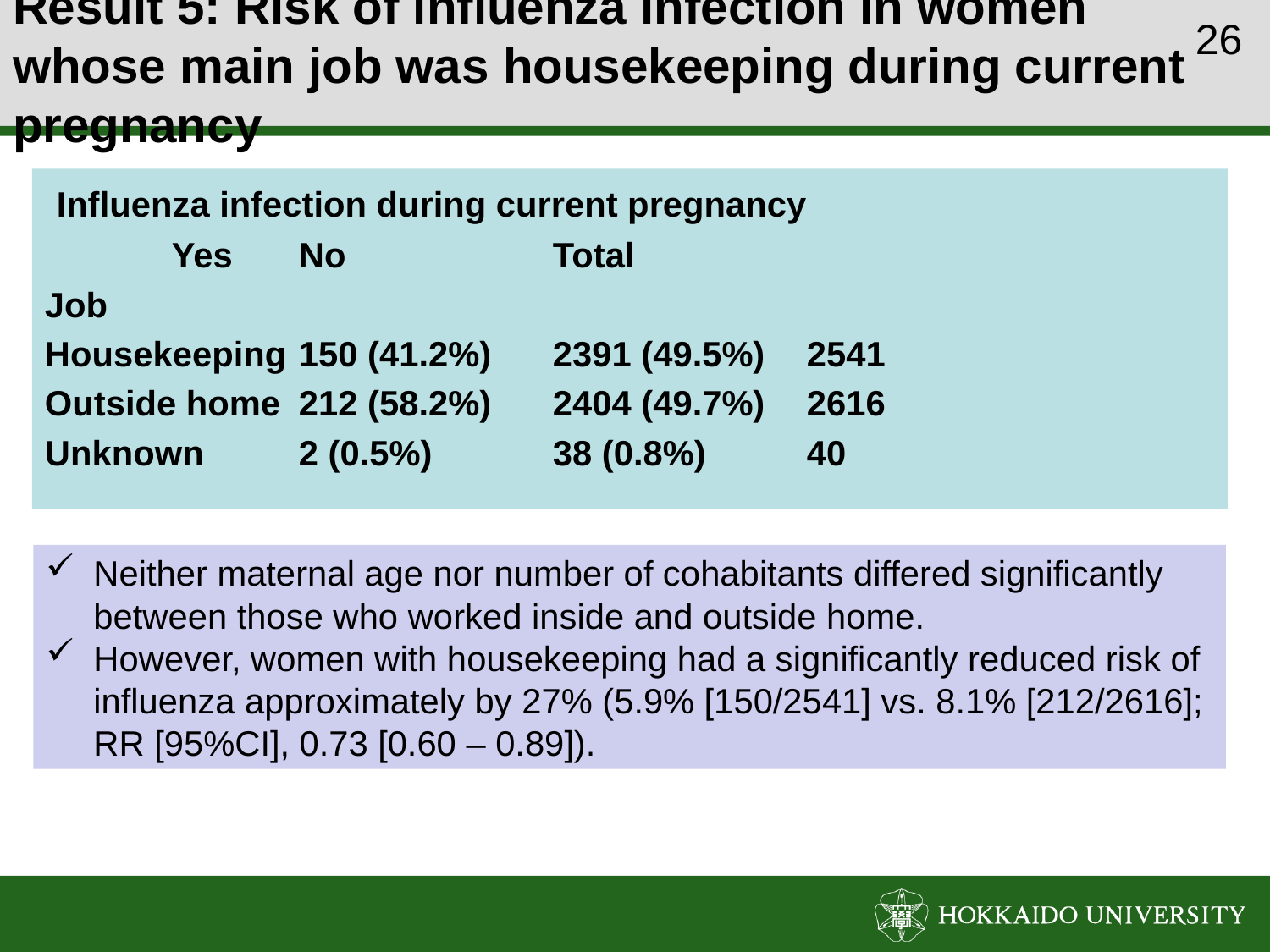

# Result 5: Risk of influenza infection in women whose main job was housekeeping during current pregnancy
26
 Influenza infection during current pregnancy
	Yes	No         	Total
Job
Housekeeping	150 (41.2%)	2391 (49.5%)	2541
Outside home	212 (58.2%)	2404 (49.7%)	2616
Unknown	2 (0.5%)	38 (0.8%)  	40
Neither maternal age nor number of cohabitants differed significantly between those who worked inside and outside home.
However, women with housekeeping had a significantly reduced risk of influenza approximately by 27% (5.9% [150/2541] vs. 8.1% [212/2616]; RR [95%CI], 0.73 [0.60 – 0.89]).